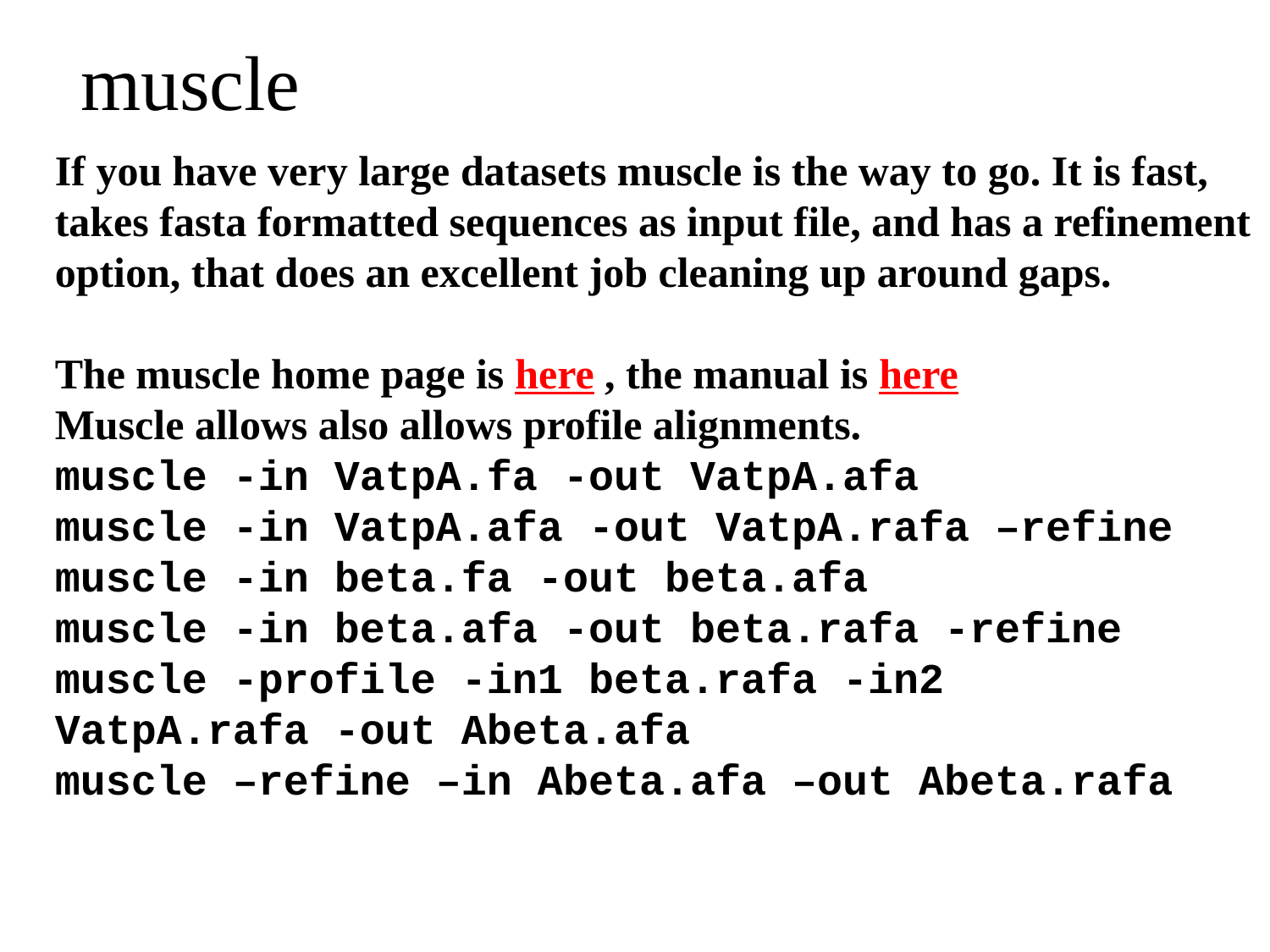

# muscle
If you have very large datasets muscle is the way to go. It is fast, takes fasta formatted sequences as input file, and has a refinement option, that does an excellent job cleaning up around gaps.

The muscle home page is here , the manual is here
Muscle allows also allows profile alignments.
muscle -in VatpA.fa -out VatpA.afa
muscle -in VatpA.afa -out VatpA.rafa –refine
muscle -in beta.fa -out beta.afa
muscle -in beta.afa -out beta.rafa -refine
muscle -profile -in1 beta.rafa -in2
VatpA.rafa -out Abeta.afa
muscle –refine –in Abeta.afa –out Abeta.rafa